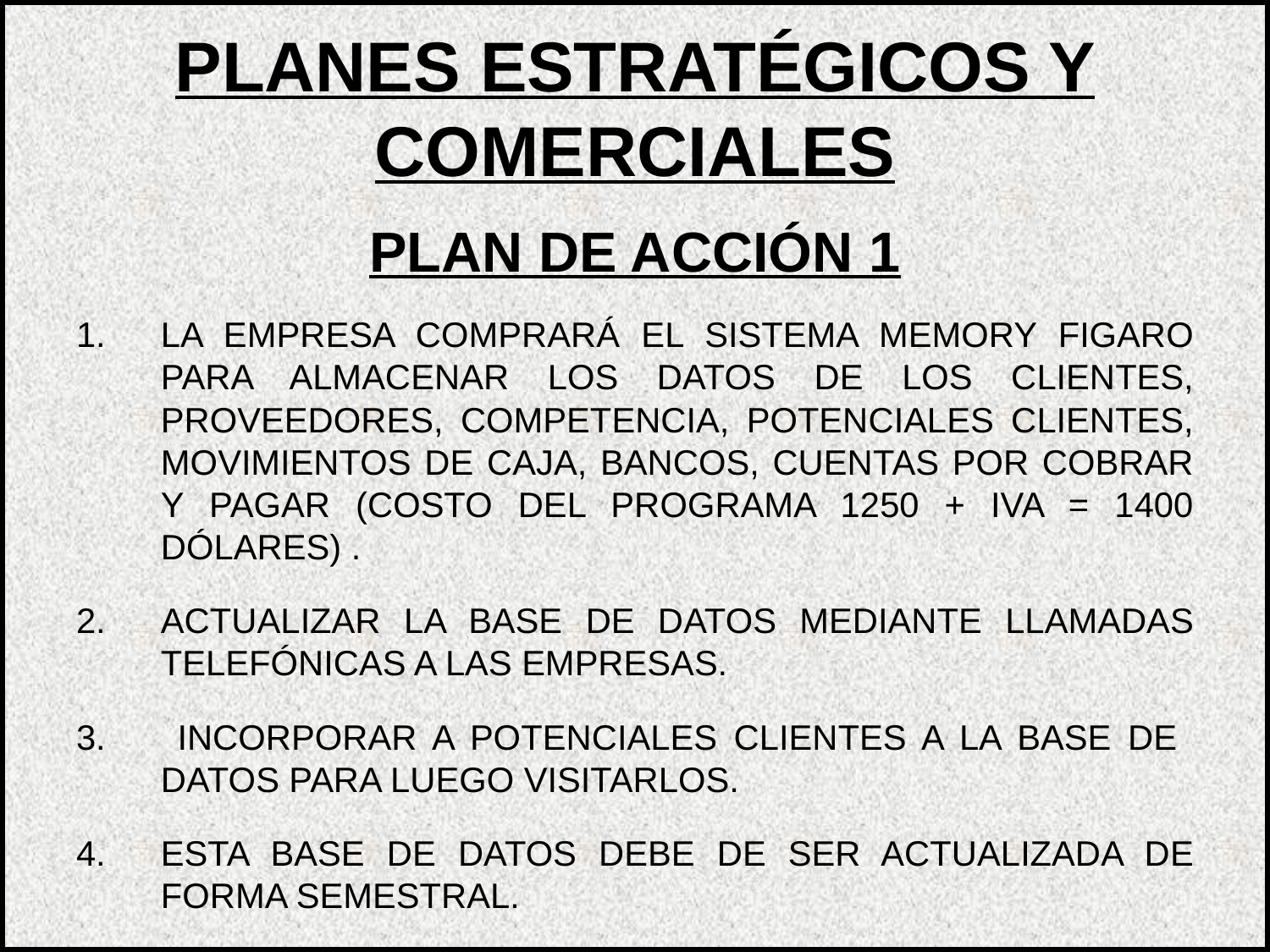

PLANES ESTRATÉGICOS Y COMERCIALES
PLAN DE ACCIÓN 1
LA EMPRESA COMPRARÁ EL SISTEMA MEMORY FIGARO PARA ALMACENAR LOS DATOS DE LOS CLIENTES, PROVEEDORES, COMPETENCIA, POTENCIALES CLIENTES, MOVIMIENTOS DE CAJA, BANCOS, CUENTAS POR COBRAR Y PAGAR (COSTO DEL PROGRAMA 1250 + IVA = 1400 DÓLARES) .

ACTUALIZAR LA BASE DE DATOS MEDIANTE LLAMADAS TELEFÓNICAS A LAS EMPRESAS.

 INCORPORAR A POTENCIALES CLIENTES A LA BASE DE  DATOS PARA LUEGO VISITARLOS.

ESTA BASE DE DATOS DEBE DE SER ACTUALIZADA DE FORMA SEMESTRAL.